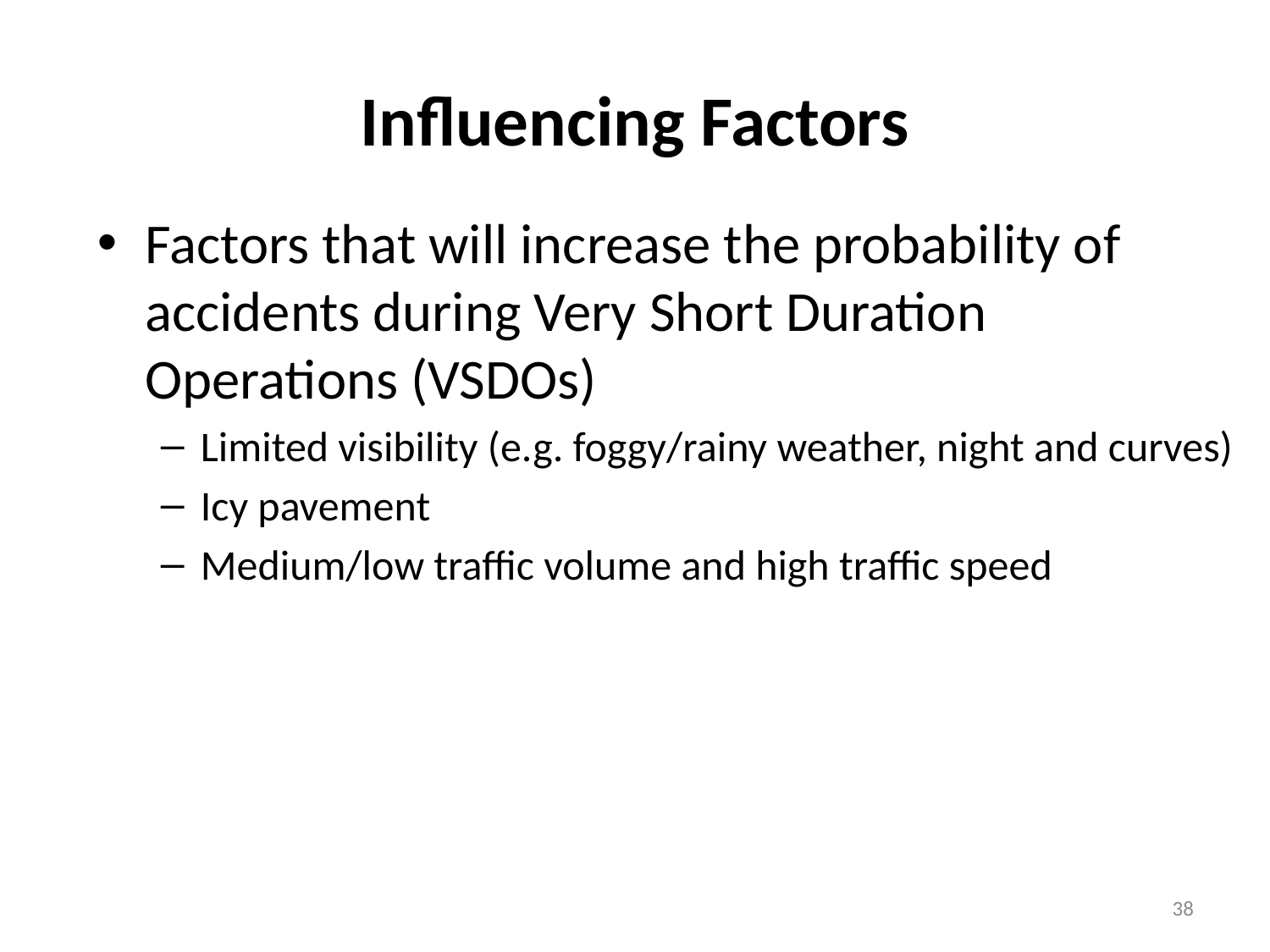

# Influencing Factors
Factors that will increase the probability of accidents during Very Short Duration Operations (VSDOs)
Limited visibility (e.g. foggy/rainy weather, night and curves)
Icy pavement
Medium/low traffic volume and high traffic speed

38